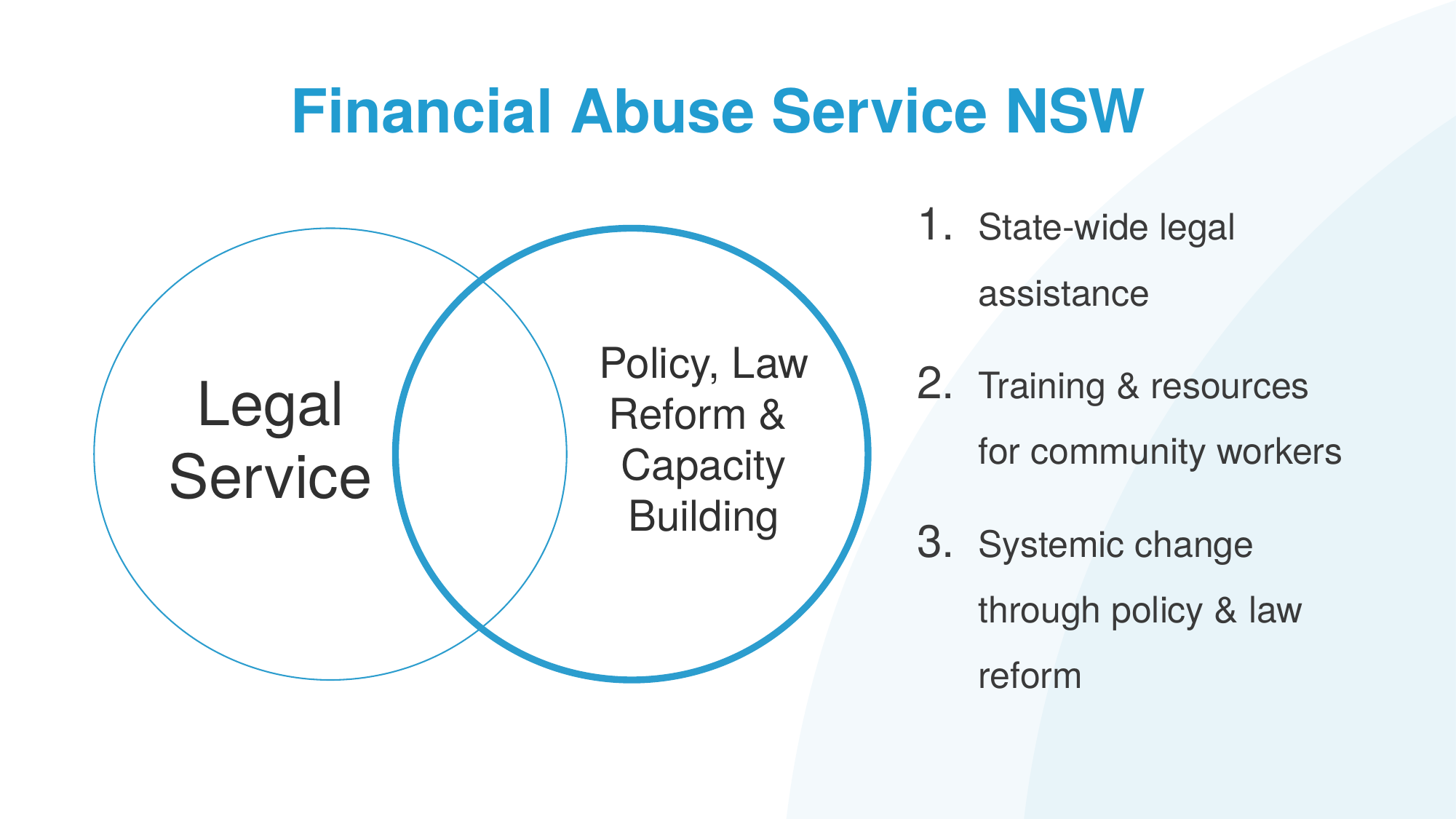

# Financial Abuse Service NSW
State-wide legal assistance
Training & resources for community workers
Systemic change through policy & law reform

Policy, Law Reform &  Capacity Building
Legal Service